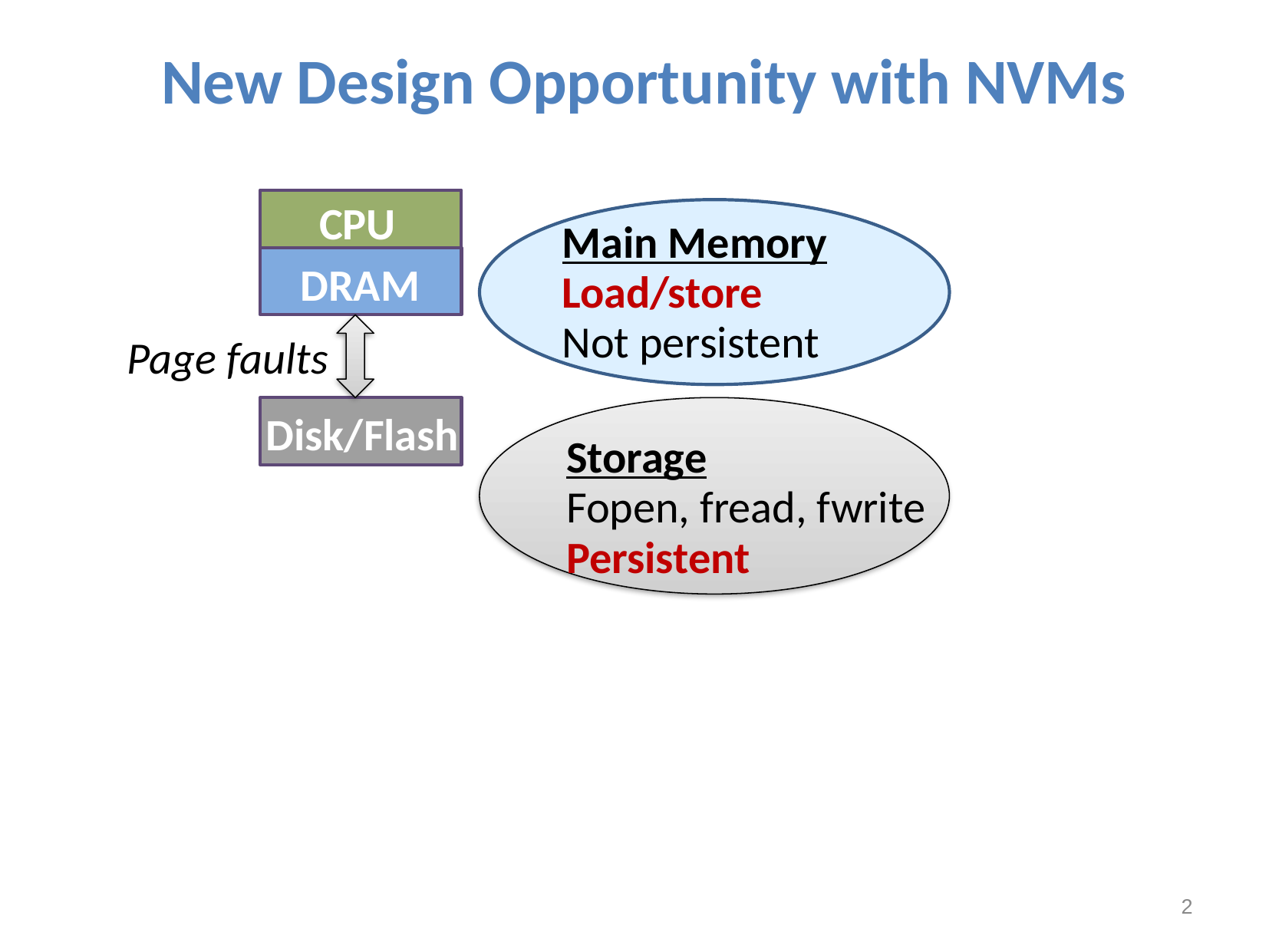

New Design Opportunity with NVMs

CPU

Main Memory
Load/store
Not persistent

DRAM

Page faults

Disk/Flash

Storage
Fopen, fread, fwrite
Persistent
2